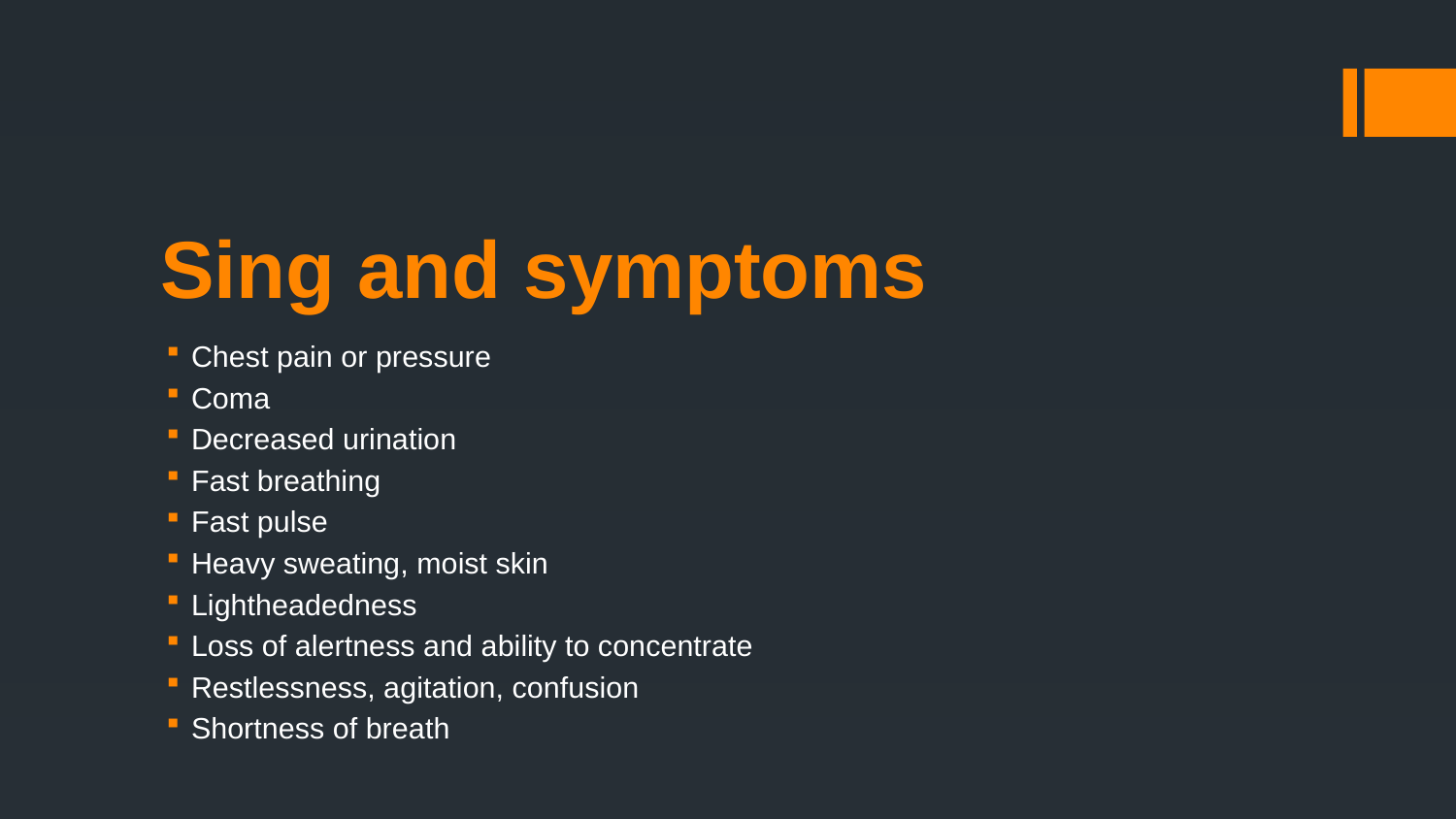

# Sing and symptoms
Chest pain or pressure
Coma
Decreased urination
Fast breathing
Fast pulse
Heavy sweating, moist skin
Lightheadedness
Loss of alertness and ability to concentrate
Restlessness, agitation, confusion
Shortness of breath